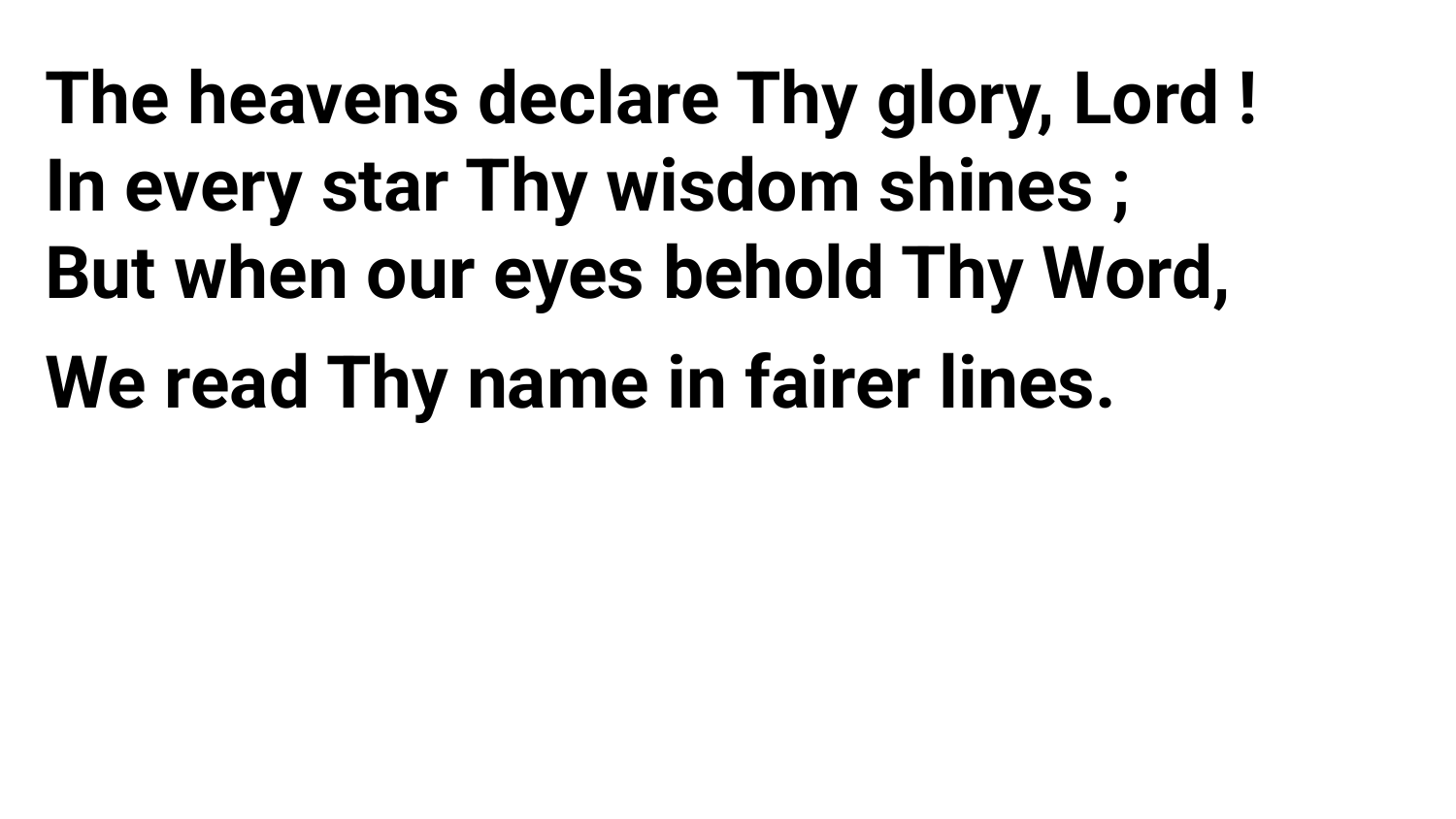

The heavens declare Thy glory, Lord !
In every star Thy wisdom shines ;
But when our eyes behold Thy Word,
We read Thy name in fairer lines.